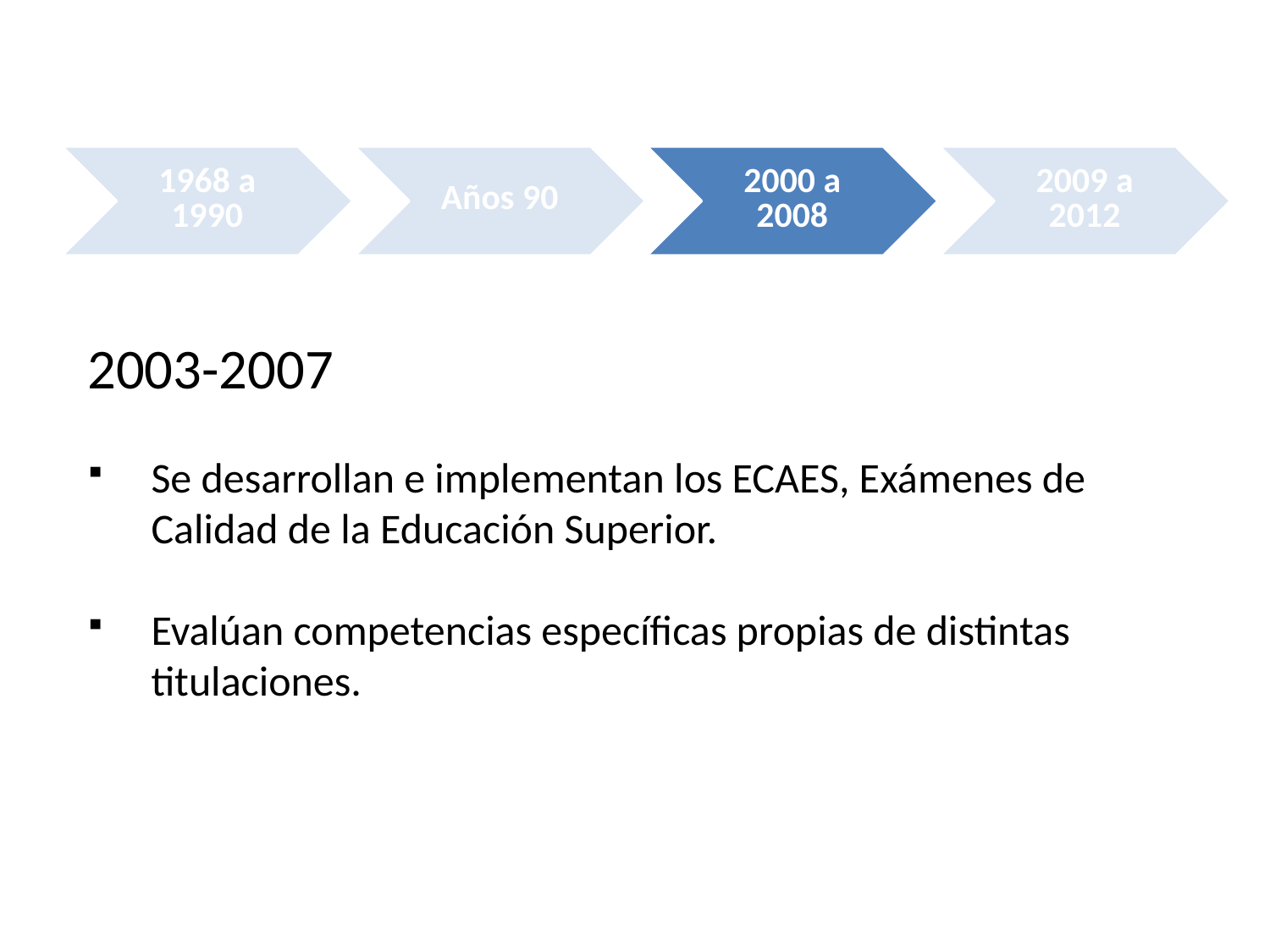

2009 a 2012
1968 a 1990
Años 90
2000 a 2008
2003-2007

Se desarrollan e implementan los ECAES, Exámenes de Calidad de la Educación Superior.

Evalúan competencias específicas propias de distintas titulaciones.